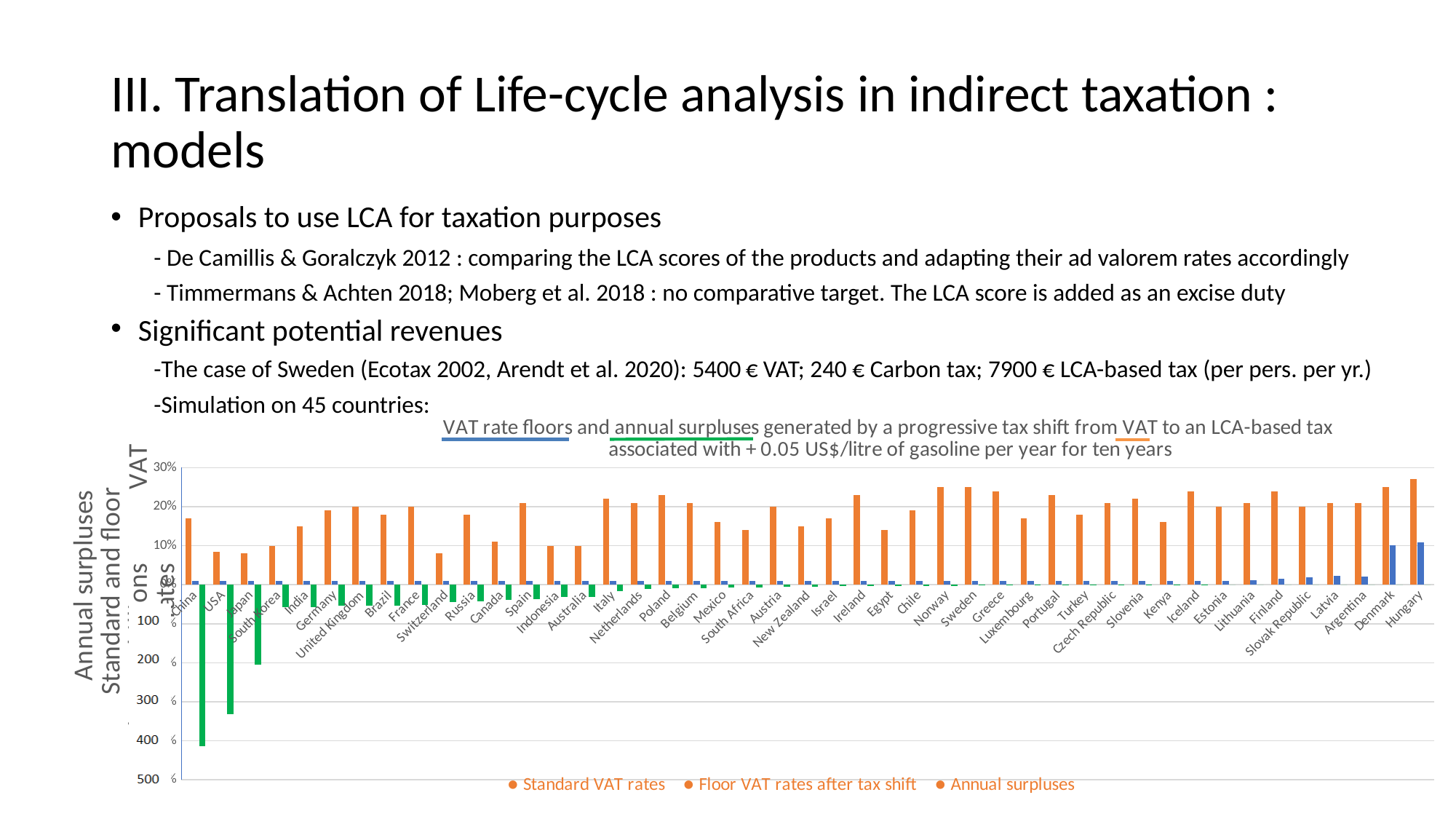

# III. Translation of Life-cycle analysis in indirect taxation : models
Proposals to use LCA for taxation purposes
- De Camillis & Goralczyk 2012 : comparing the LCA scores of the products and adapting their ad valorem rates accordingly
- Timmermans & Achten 2018; Moberg et al. 2018 : no comparative target. The LCA score is added as an excise duty
Significant potential revenues
-The case of Sweden (Ecotax 2002, Arendt et al. 2020): 5400 € VAT; 240 € Carbon tax; 7900 € LCA-based tax (per pers. per yr.)
-Simulation on 45 countries:

### Chart: VAT rate floors and annual surpluses generated by a progressive tax shift from VAT to an LCA-based tax
associated with + 0.05 US$/litre of gasoline per year for ten years

| Category |  |  |  |
|---|---|---|---|
| China | 0.17 | 0.01 | -0.4146663183839293 |
| USA | 0.0845 | 0.01 | -0.3315111202744733 |
| Japan | 0.08 | 0.01 | -0.20507327096853362 |
| South Korea | 0.1 | 0.01 | -0.05809189454306919 |
| India | 0.15 | 0.01 | -0.056968243397291916 |
| Germany | 0.19 | 0.01 | -0.05465278412955467 |
| United Kingdom | 0.2 | 0.01 | -0.054039282012725266 |
| Brazil | 0.18 | 0.01 | -0.053564221723383564 |
| France | 0.2 | 0.01 | -0.05204385131221608 |
| Switzerland | 0.08 | 0.01 | -0.04520372369959709 |
| Russia | 0.18 | 0.01 | -0.042795678701683104 |
| Canada | 0.11 | 0.01 | -0.03951965499169886 |
| Spain | 0.21 | 0.01 | -0.03715241251318764 |
| Indonesia | 0.1 | 0.01 | -0.03155738146165592 |
| Australia | 0.1 | 0.01 | -0.0311180150684916 |
| Italy | 0.22 | 0.01 | -0.016051911952908057 |
| Netherlands | 0.21 | 0.01 | -0.010516730550113226 |
| Poland | 0.23 | 0.01 | -0.009307412719085414 |
| Belgium | 0.21 | 0.01 | -0.008163642866626842 |
| Mexico | 0.16 | 0.01 | -0.00704093671307308 |
| South Africa | 0.14 | 0.01 | -0.00679325401927644 |
| Austria | 0.2 | 0.01 | -0.005937406471542084 |
| New Zealand | 0.15 | 0.01 | -0.0055902059852763275 |
| Israel | 0.17 | 0.01 | -0.0037310356255357913 |
| Ireland | 0.23 | 0.01 | -0.003350972637484773 |
| Egypt | 0.14 | 0.01 | -0.002997934192452262 |
| Chile | 0.19 | 0.01 | -0.0028061955479536833 |
| Norway | 0.25 | 0.01 | -0.0027949621381534945 |
| Sweden | 0.25 | 0.01 | -0.0021394261326759404 |
| Greece | 0.24 | 0.01 | -0.0017929549287064909 |
| Luxembourg | 0.17 | 0.01 | -0.001787803562632973 |
| Portugal | 0.23 | 0.01 | -0.0012386255902709594 |
| Turkey | 0.18 | 0.01 | -0.0011749288969148132 |
| Czech Republic | 0.21 | 0.01 | -0.0010257531323237443 |
| Slovenia | 0.22 | 0.01 | -0.0007130063338894974 |
| Kenya | 0.16 | 0.01 | -0.00048420453689925993 |
| Iceland | 0.24 | 0.01 | -0.0003966983457886551 |
| Estonia | 0.2 | 0.01 | -1.301983716923523e-06 |
| Lithuania | 0.21 | 0.011 | -1.6639767437782286e-06 |
| Finland | 0.24 | 0.015 | -6.187982576157686e-05 |
| Slovak Republic | 0.2 | 0.019 | -1.9534463953178407e-06 |
| Latvia | 0.21 | 0.023 | -1.5441462575344085e-06 |
| Argentina | 0.21 | 0.02107 | -1.133228550012207e-06 |
| Denmark | 0.25 | 0.1005 | -2.6470352700256347e-06 |
| Hungary | 0.27 | 0.109 | -4.728903449712829e-05 |